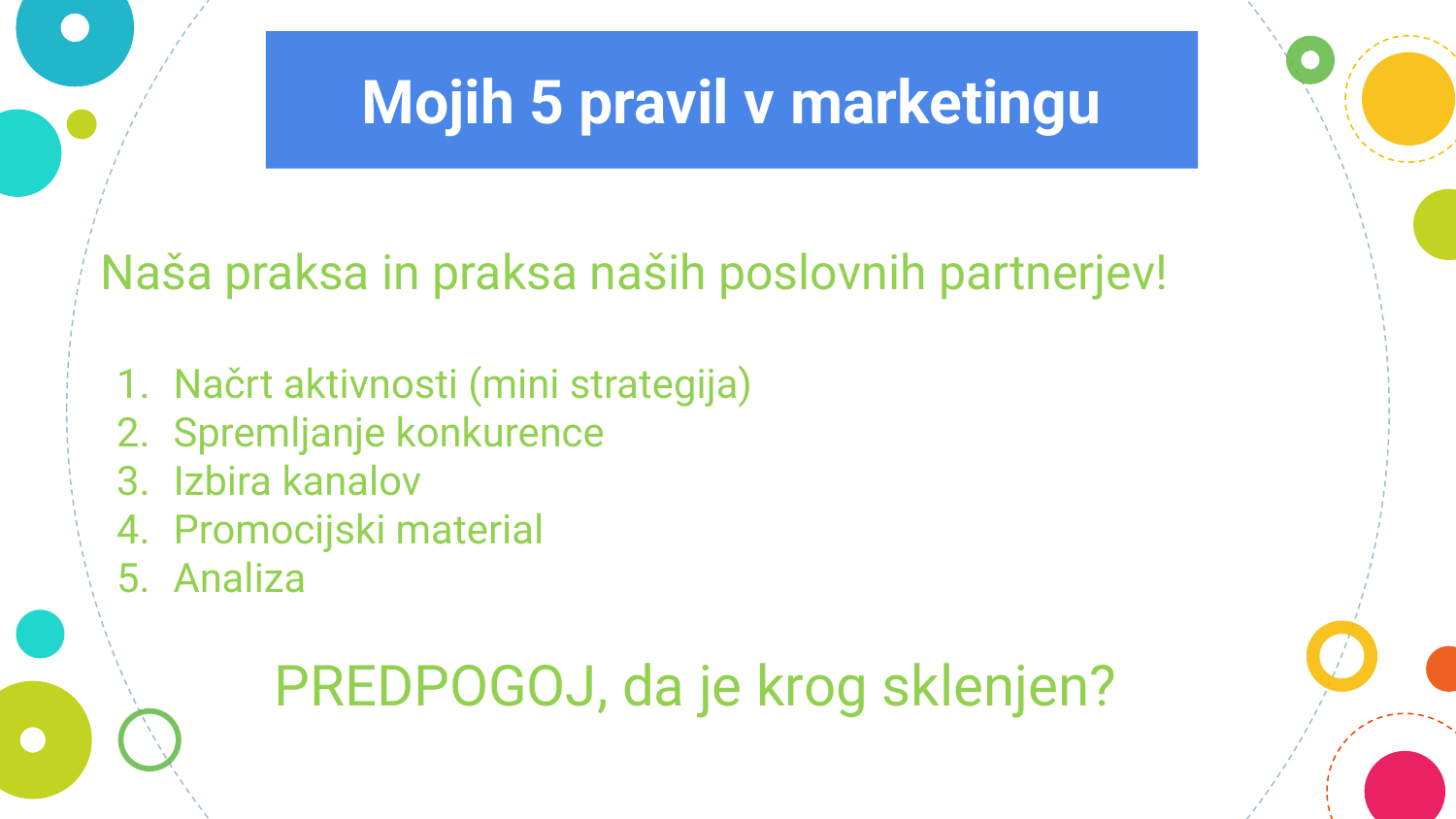

Mojih 5 pravil v marketingu
Naša praksa in praksa naših poslovnih partnerjev!

Načrt aktivnosti (mini strategija)
Spremljanje konkurence
Izbira kanalov
Promocijski material
Analiza

PREDPOGOJ, da je krog sklenjen?